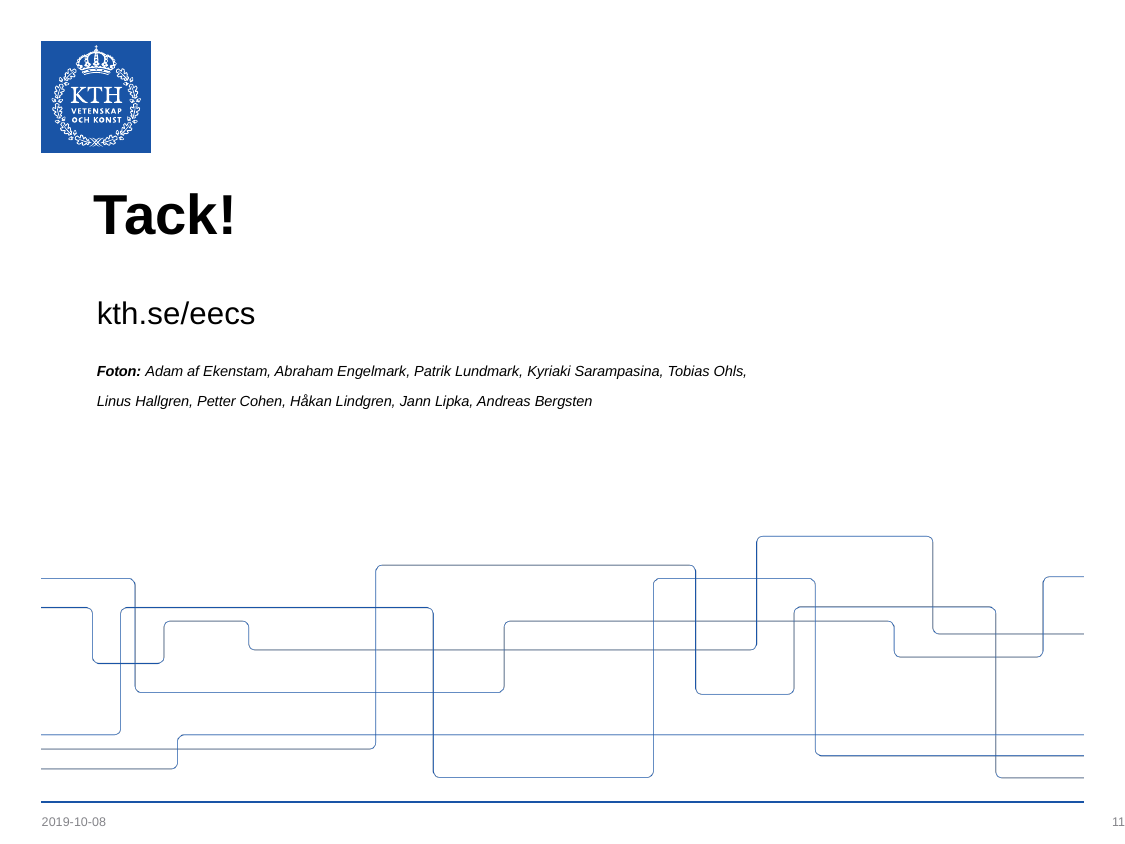

# Tack!
kth.se/eecs
Foton: Adam af Ekenstam, Abraham Engelmark, Patrik Lundmark, Kyriaki Sarampasina, Tobias Ohls,
Linus Hallgren, Petter Cohen, Håkan Lindgren, Jann Lipka, Andreas Bergsten
2019-10-08
11